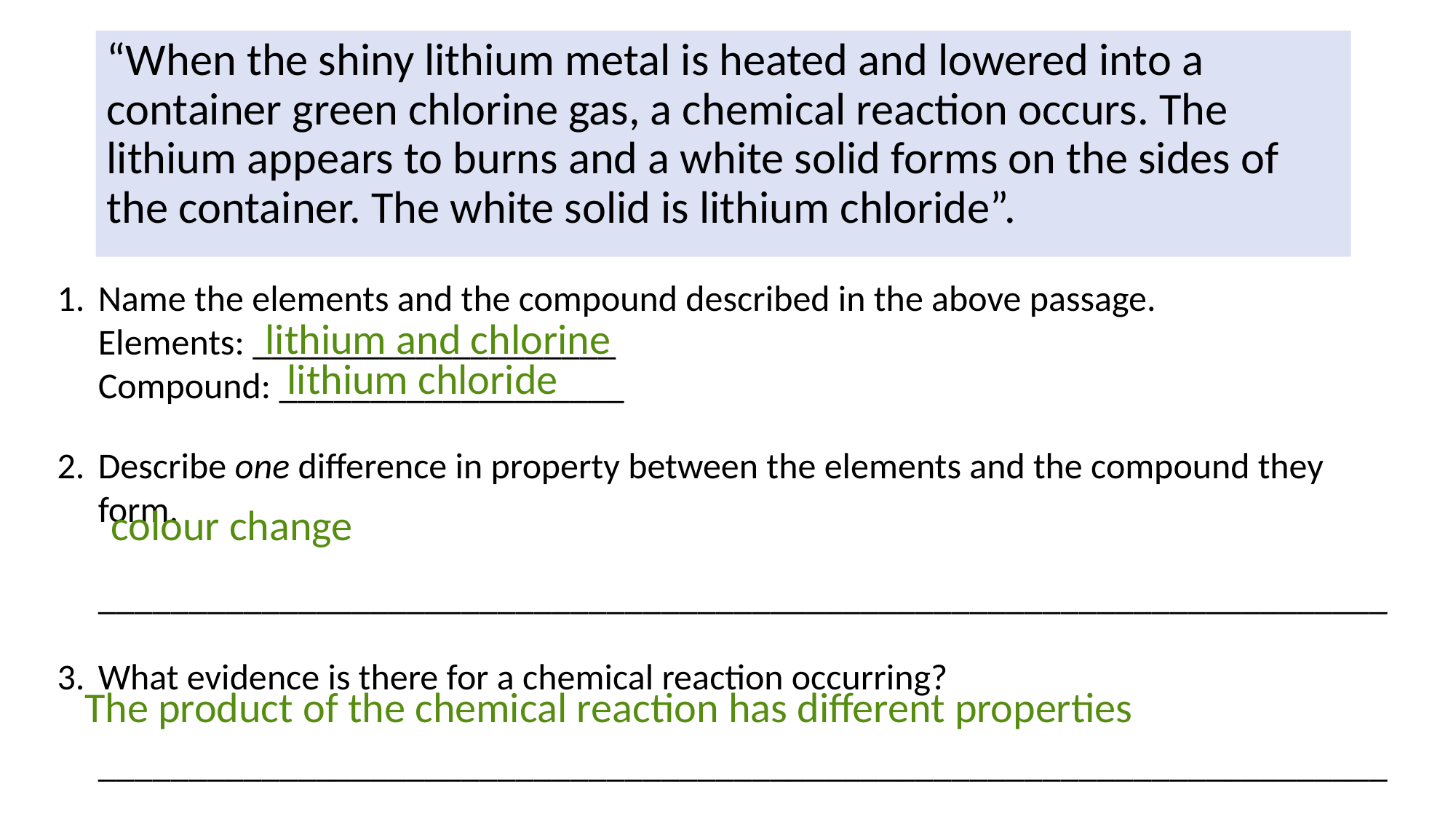

“When the shiny lithium metal is heated and lowered into a container green chlorine gas, a chemical reaction occurs. The lithium appears to burns and a white solid forms on the sides of the container. The white solid is lithium chloride”.
Name the elements and the compound described in the above passage.
Elements: ____________________
Compound: ___________________
Describe one difference in property between the elements and the compound they form.
_______________________________________________________________________
What evidence is there for a chemical reaction occurring?
_______________________________________________________________________
lithium and chlorine
lithium chloride
colour change
The product of the chemical reaction has different properties